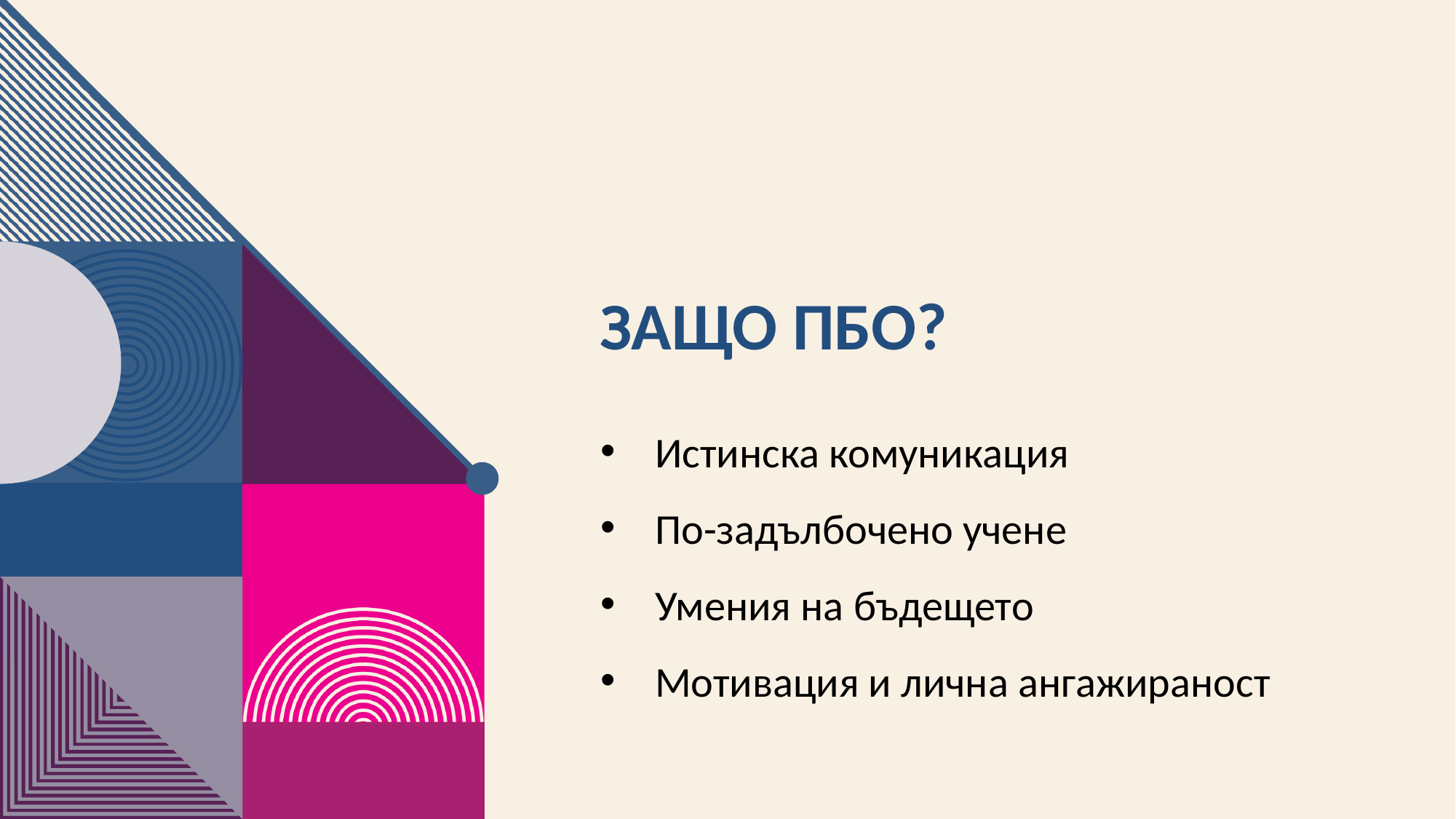

# Защо пбо?
Истинска комуникация
По-задълбочено учене
Умения на бъдещето
Мотивация и лична ангажираност